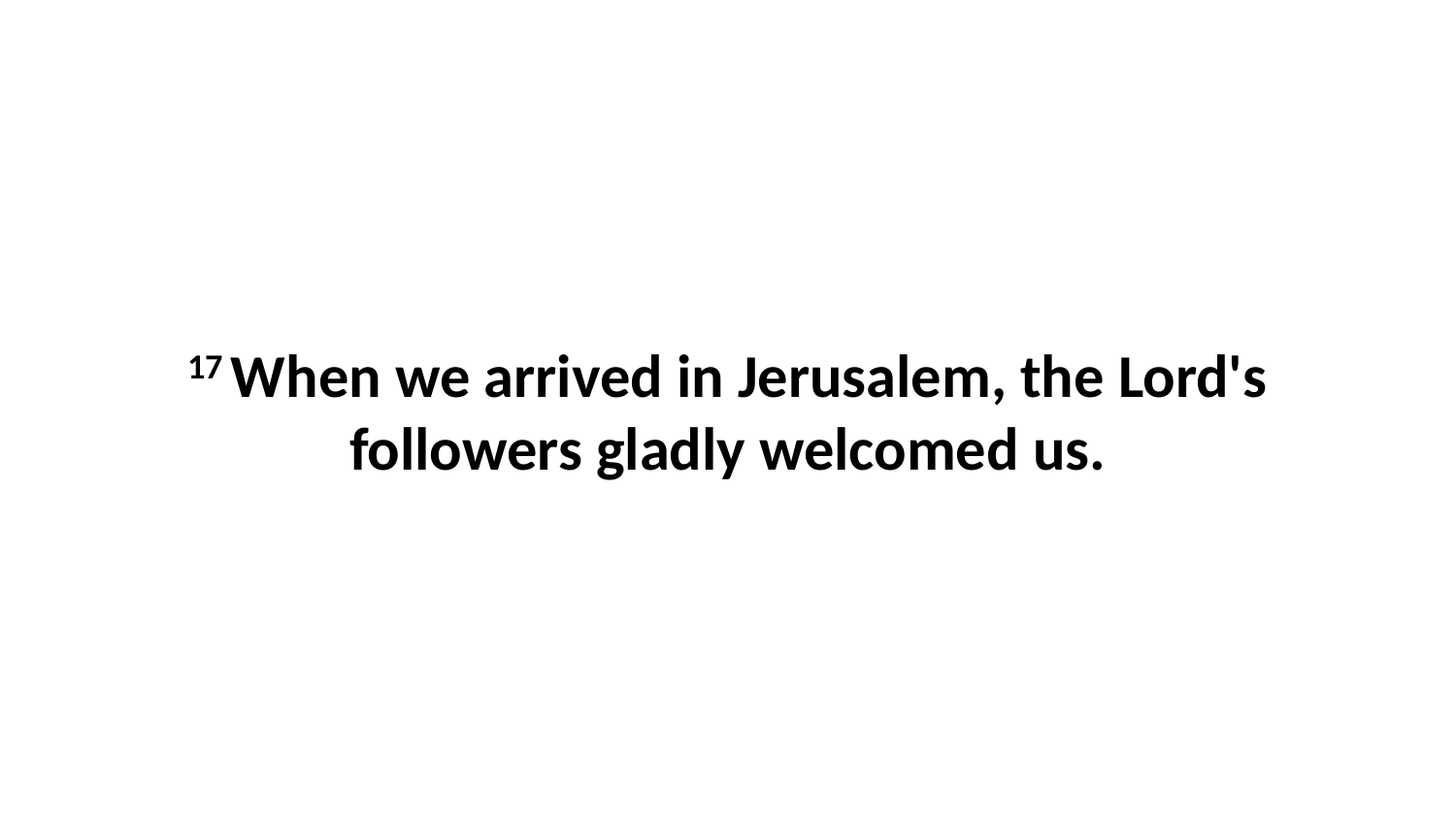

17 When we arrived in Jerusalem, the Lord's followers gladly welcomed us.